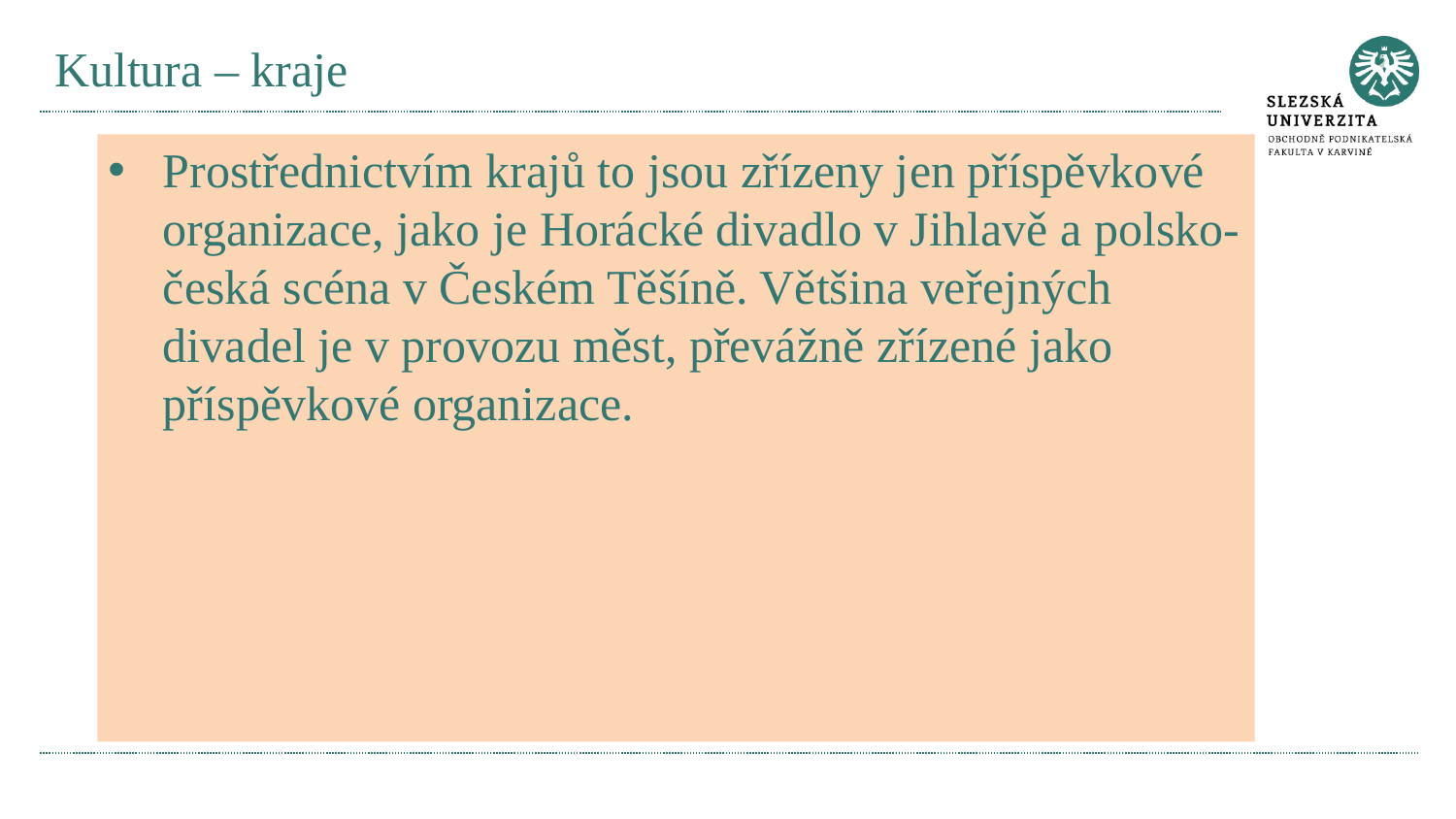

# Kultura – kraje
Prostřednictvím krajů to jsou zřízeny jen příspěvkové organizace, jako je Horácké divadlo v Jihlavě a polsko-česká scéna v Českém Těšíně. Většina veřejných divadel je v provozu měst, převážně zřízené jako příspěvkové organizace.